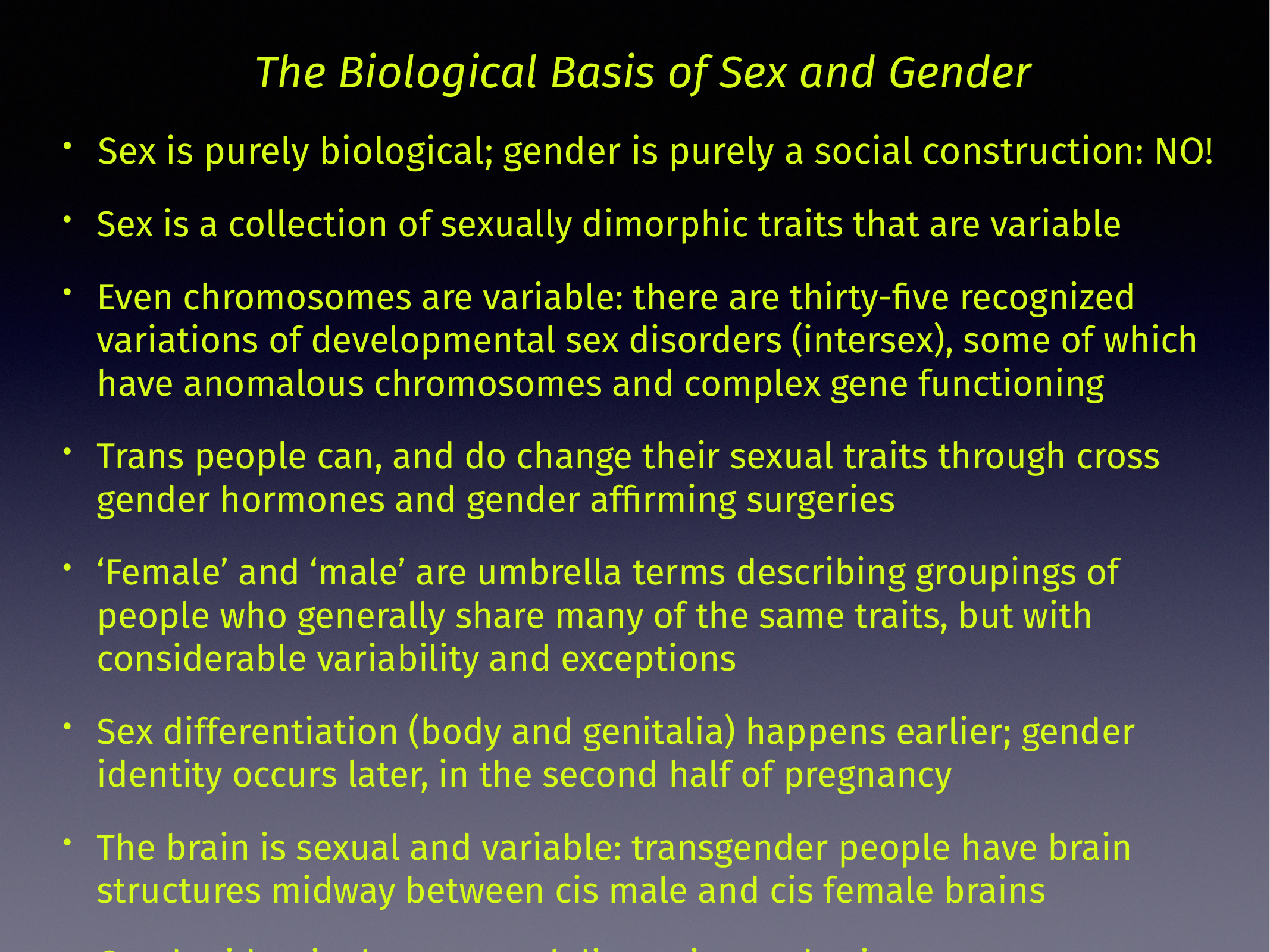

The Biological Basis of Sex and Gender
Sex is purely biological; gender is purely a social construction: NO!
Sex is a collection of sexually dimorphic traits that are variable
Even chromosomes are variable: there are thirty-five recognized variations of developmental sex disorders (intersex), some of which have anomalous chromosomes and complex gene functioning
Trans people can, and do change their sexual traits through cross gender hormones and gender affirming surgeries
‘Female’ and ‘male’ are umbrella terms describing groupings of people who generally share many of the same traits, but with considerable variability and exceptions
Sex differentiation (body and genitalia) happens earlier; gender identity occurs later, in the second half of pregnancy
The brain is sexual and variable: transgender people have brain structures midway between cis male and cis female brains
Gender identity has a neural dimension and exists on a spectrum